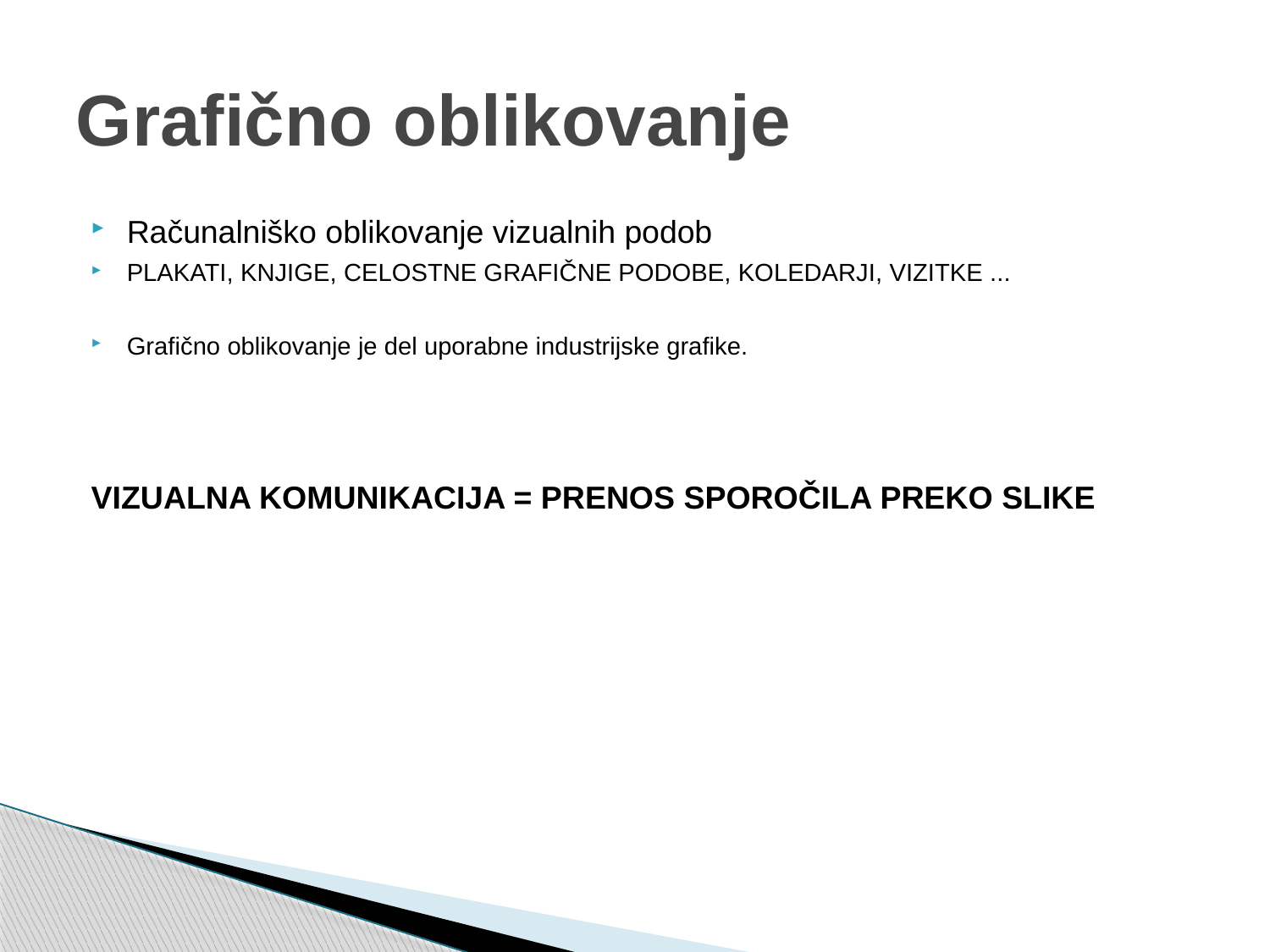

# Grafično oblikovanje
Računalniško oblikovanje vizualnih podob
PLAKATI, KNJIGE, CELOSTNE GRAFIČNE PODOBE, KOLEDARJI, VIZITKE ...

Grafično oblikovanje je del uporabne industrijske grafike.

VIZUALNA KOMUNIKACIJA = PRENOS SPOROČILA PREKO SLIKE